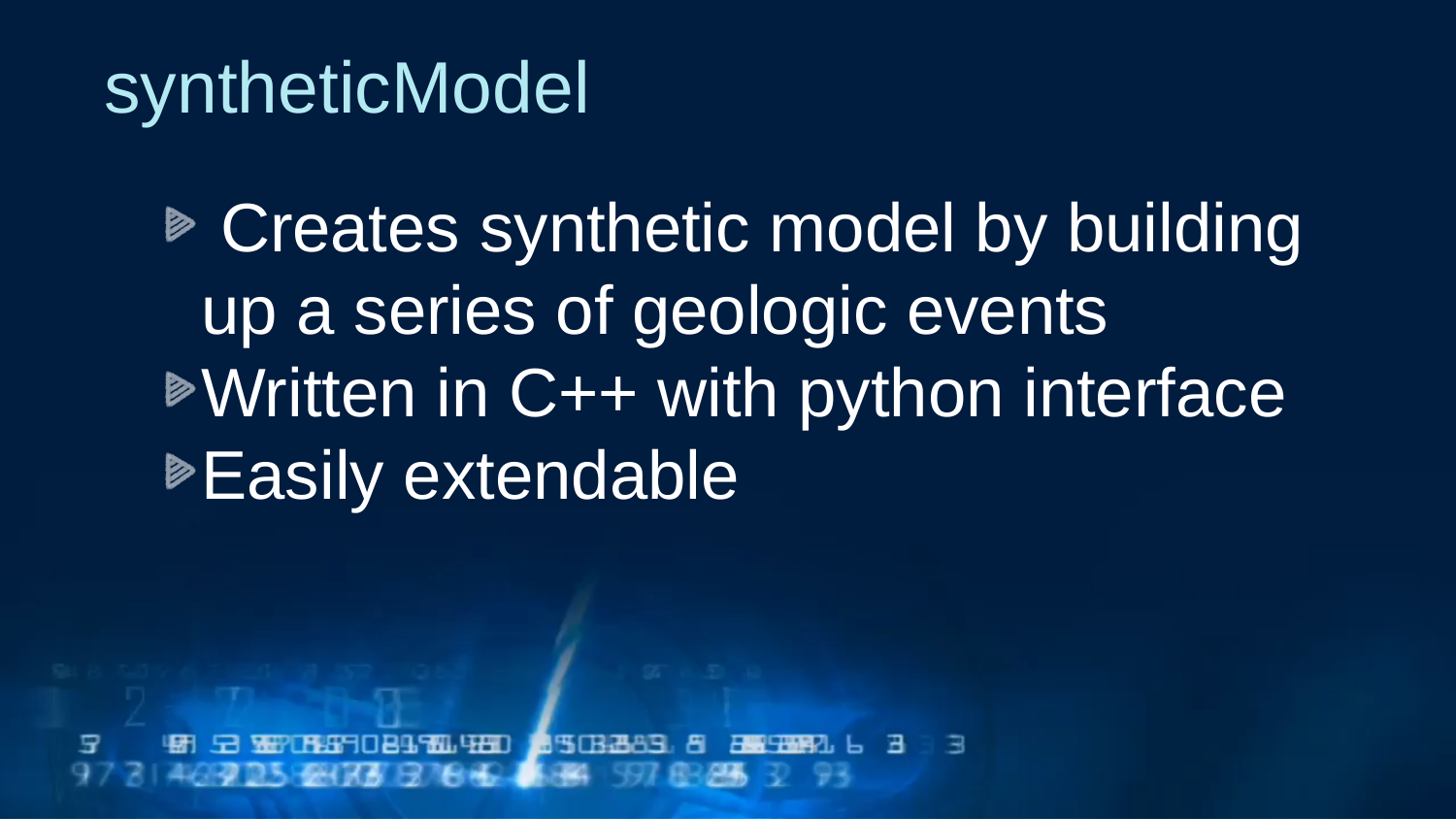

# syntheticModel
 Creates synthetic model by building  up a series of geologic events
Written in C++ with python interface
Easily extendable